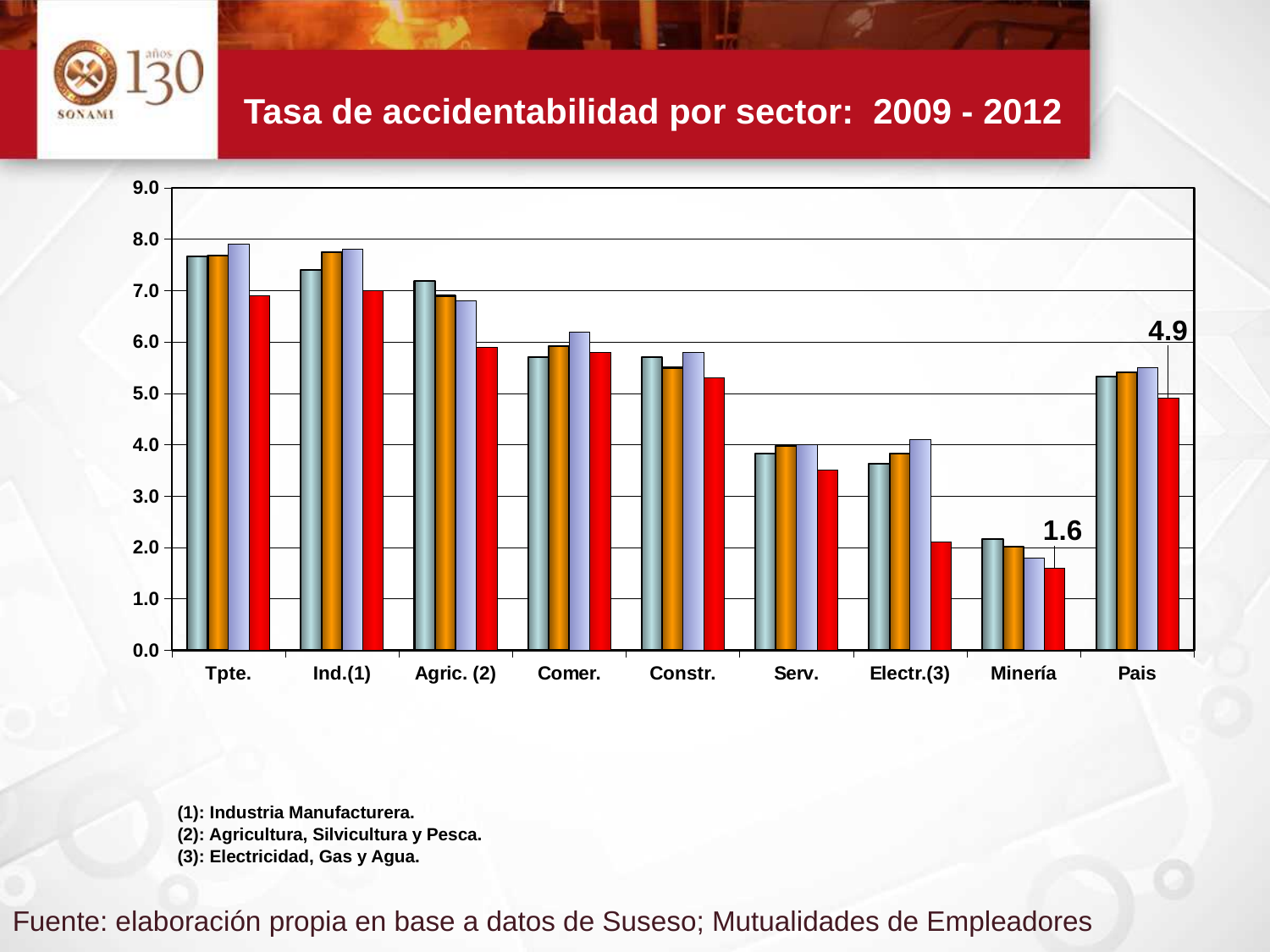

# Tasa de accidentabilidad por sector:  2009 - 2012

### Chart

| Category | 2009 | 2010 | 2011 | 2012 |
|---|---|---|---|---|
| Tpte. | 7.66 | 7.68 | 7.9 | 6.9 |
| Ind.(1) | 7.4 | 7.75 | 7.8 | 7.0 |
| Agric. (2) | 7.19 | 6.9 | 6.8 | 5.9 |
| Comer. | 5.71 | 5.92 | 6.2 | 5.8 |
| Constr. | 5.7 | 5.5 | 5.8 | 5.3 |
| Serv. | 3.83 | 3.98 | 4.0 | 3.5 |
| Electr.(3) | 3.63 | 3.83 | 4.1 | 2.1 |
| Minería | 2.16 | 2.02 | 1.8 | 1.6 |
| Pais | 5.33 | 5.41 | 5.5 | 4.9 |
(1): Industria Manufacturera.
(2): Agricultura, Silvicultura y Pesca.
(3): Electricidad, Gas y Agua.
Fuente: elaboración propia en base a datos de Suseso; Mutualidades de Empleadores